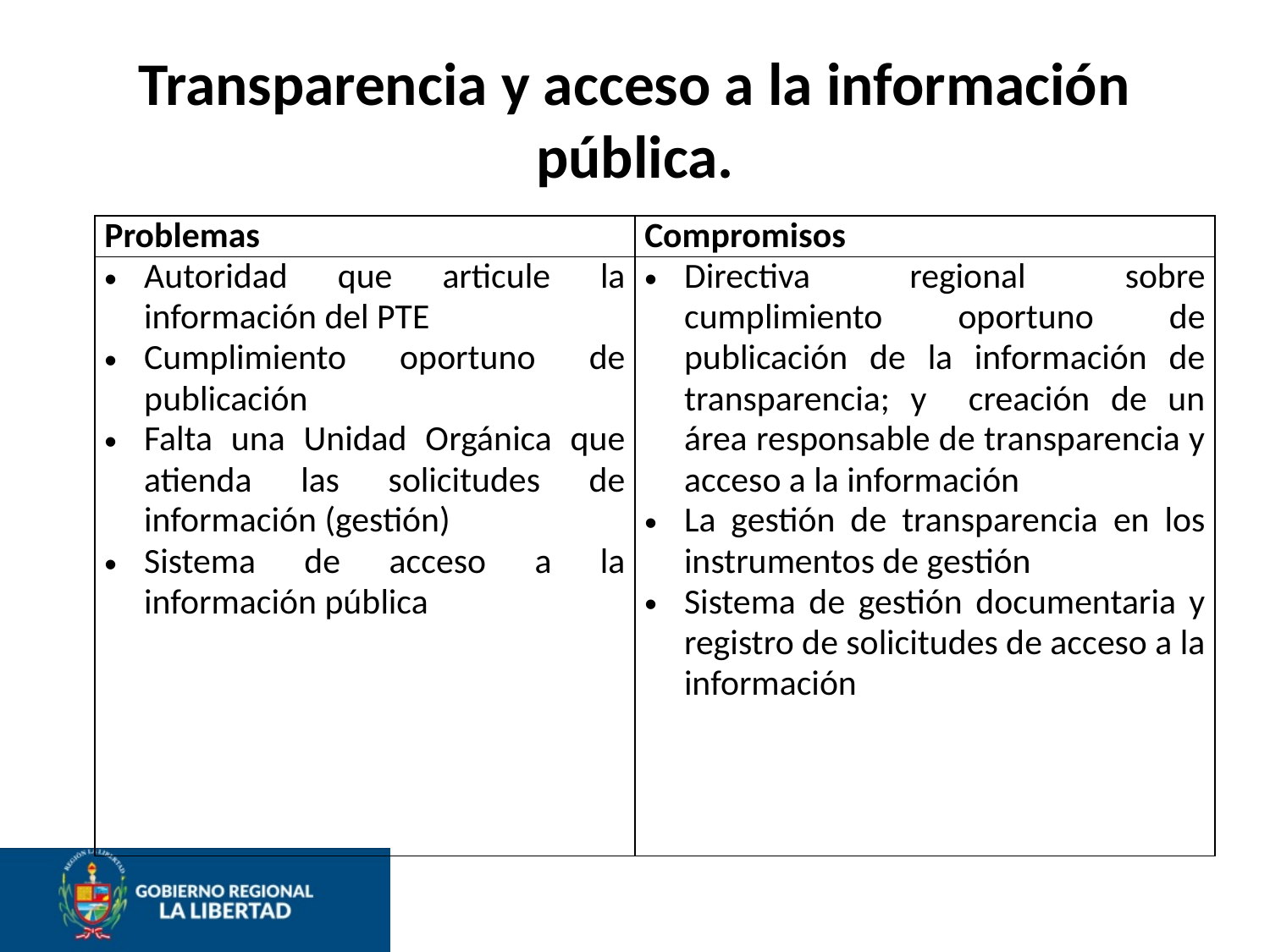

# Transparencia y acceso a la información pública.
| Problemas | Compromisos |
| --- | --- |
| Autoridad que articule la información del PTE Cumplimiento oportuno de publicación Falta una Unidad Orgánica que atienda las solicitudes de información (gestión) Sistema de acceso a la información pública | Directiva regional sobre cumplimiento oportuno de publicación de la información de transparencia; y creación de un área responsable de transparencia y acceso a la información La gestión de transparencia en los instrumentos de gestión Sistema de gestión documentaria y registro de solicitudes de acceso a la información |